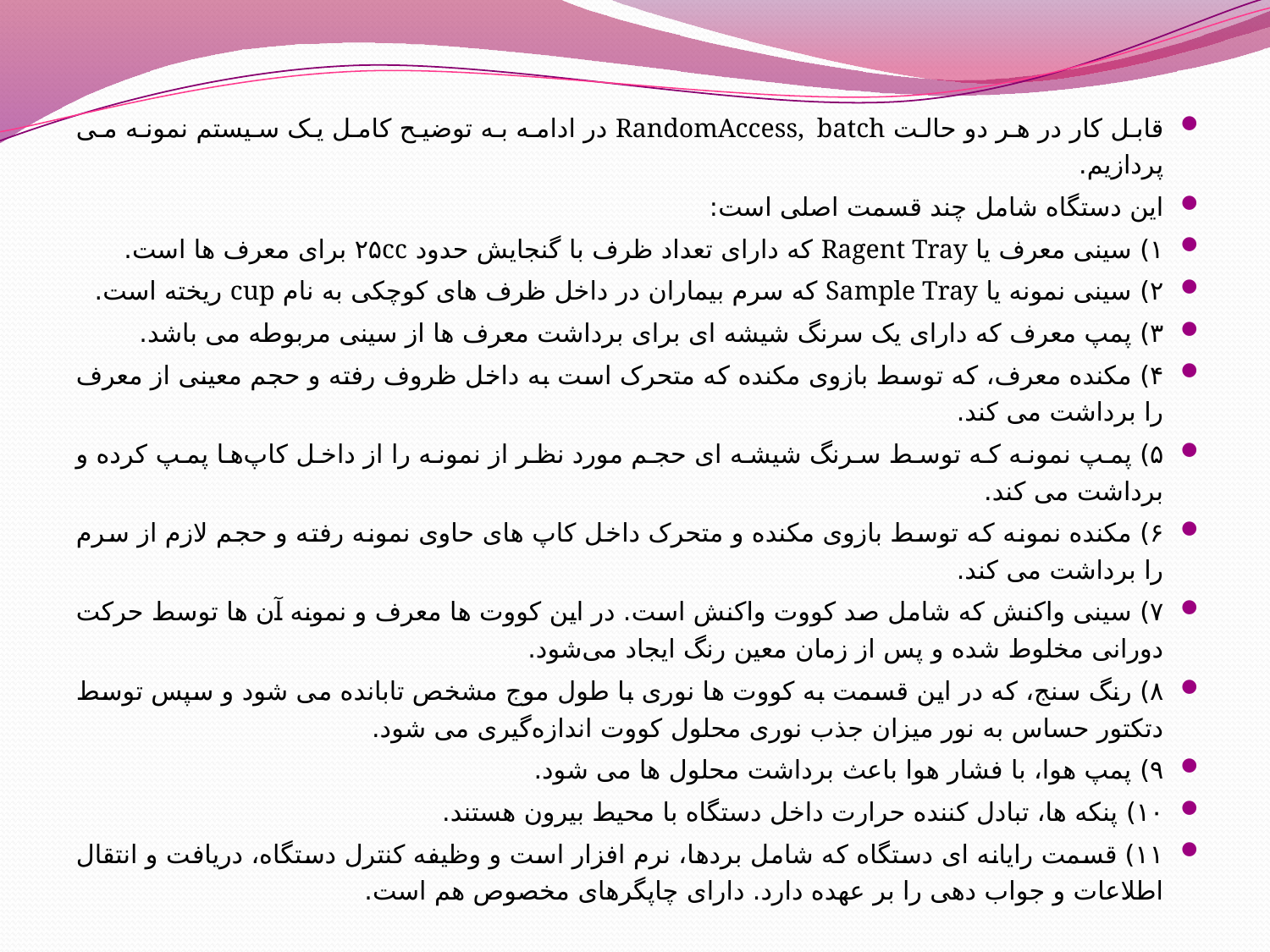

قابل کار در هر دو حالت ‏RandomAccess, batch‏ در ادامه به توضیح کامل یک سیستم نمونه می پردازیم.
این دستگاه شامل چند قسمت اصلی است:
۱) سینی معرف یا ‏Ragent Tray‏ که دارای تعداد ظرف با گنجایش حدود ‏cc‏۲۵ برای معرف ها است.
۲) سینی نمونه یا ‏Sample Tray‏ که سرم بیماران در داخل ظرف های کوچکی به نام ‏cup‏ ریخته است.
۳) پمپ معرف که دارای یک سرنگ شیشه ای برای برداشت معرف ها از سینی مربوطه می باشد.
۴) مکنده معرف، که توسط بازوی مکنده که متحرک است به داخل ظروف رفته و حجم معینی از معرف را برداشت می کند.
۵) پمپ نمونه که توسط سرنگ شیشه ای حجم مورد نظر از نمونه را از داخل کاپ‌ها پمپ کرده و برداشت می کند.
۶) مکنده نمونه که توسط بازوی مکنده و متحرک داخل کاپ های حاوی نمونه رفته و حجم لازم از سرم را برداشت می کند.
۷) سینی واکنش که شامل صد کووت واکنش است. در این کووت ها معرف و نمونه آن ها توسط حرکت دورانی مخلوط شده و پس از زمان معین رنگ ایجاد می‌شود.
۸) رنگ سنج، که در این قسمت به کووت ها نوری با طول موج مشخص تابانده می شود و سپس توسط دتکتور حساس به نور میزان جذب نوری محلول کووت اندازه‌گیری می شود.
۹) پمپ هوا، با فشار هوا باعث برداشت محلول ها می شود.
۱۰) پنکه ها، تبادل کننده حرارت داخل دستگاه با محیط بیرون هستند.
۱۱) قسمت رایانه ای دستگاه که شامل بردها، نرم افزار است و وظیفه کنترل دستگاه، دریافت و انتقال اطلاعات و جواب دهی را بر عهده دارد. دارای چاپگرهای مخصوص هم است. ‏